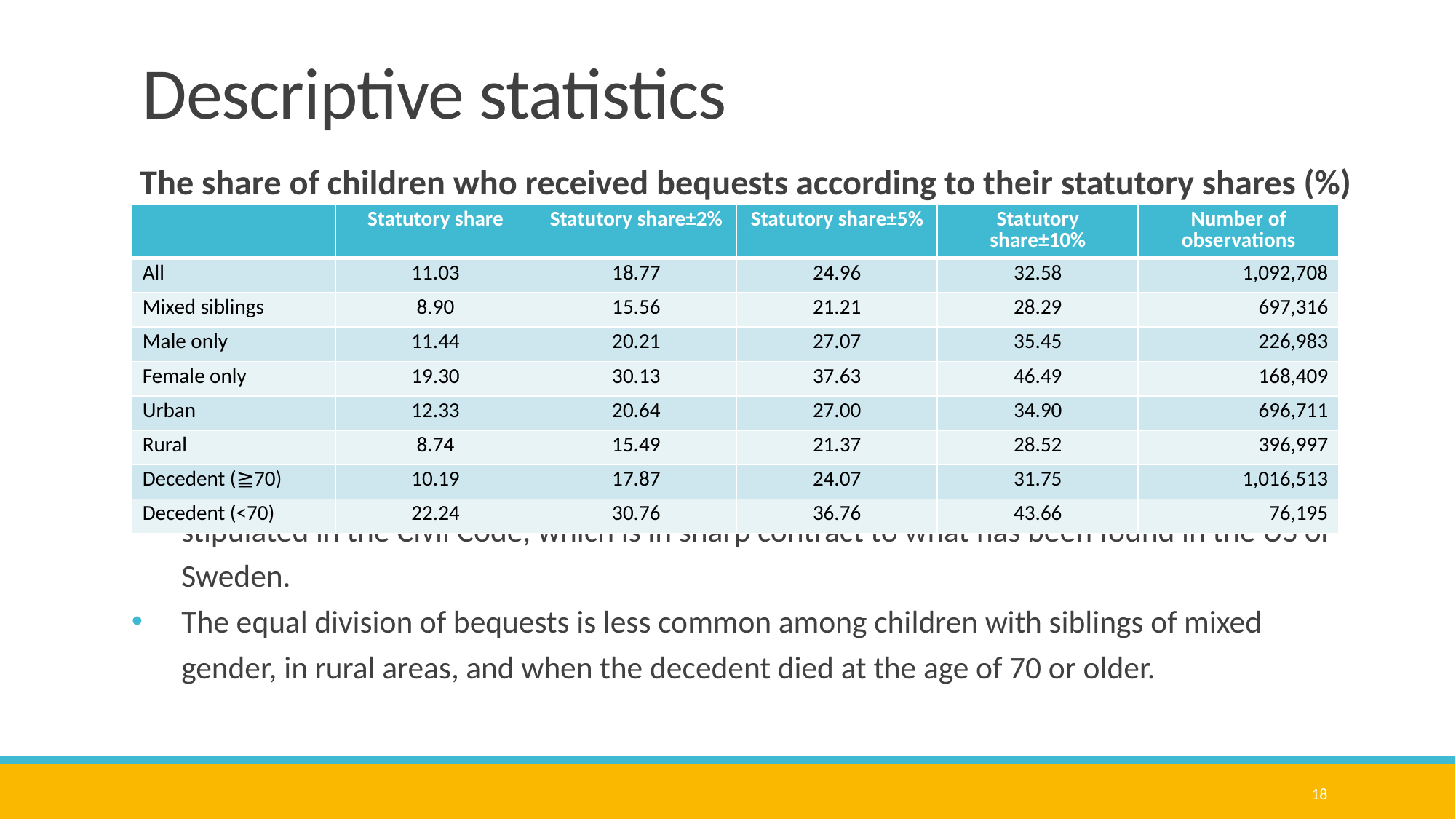

# Descriptive statistics
The share of children who received bequests according to their statutory shares (%)

The equal division of bequests is not commonly practiced in Japan even though it is stipulated in the Civil Code, which is in sharp contract to what has been found in the US or Sweden.
The equal division of bequests is less common among children with siblings of mixed gender, in rural areas, and when the decedent died at the age of 70 or older.
|  | Statutory share | Statutory share±2% | Statutory share±5% | Statutory share±10% | Number of observations |
| --- | --- | --- | --- | --- | --- |
| All | 11.03 | 18.77 | 24.96 | 32.58 | 1,092,708 |
| Mixed siblings | 8.90 | 15.56 | 21.21 | 28.29 | 697,316 |
| Male only | 11.44 | 20.21 | 27.07 | 35.45 | 226,983 |
| Female only | 19.30 | 30.13 | 37.63 | 46.49 | 168,409 |
| Urban | 12.33 | 20.64 | 27.00 | 34.90 | 696,711 |
| Rural | 8.74 | 15.49 | 21.37 | 28.52 | 396,997 |
| Decedent (≧70) | 10.19 | 17.87 | 24.07 | 31.75 | 1,016,513 |
| Decedent (<70) | 22.24 | 30.76 | 36.76 | 43.66 | 76,195 |
18